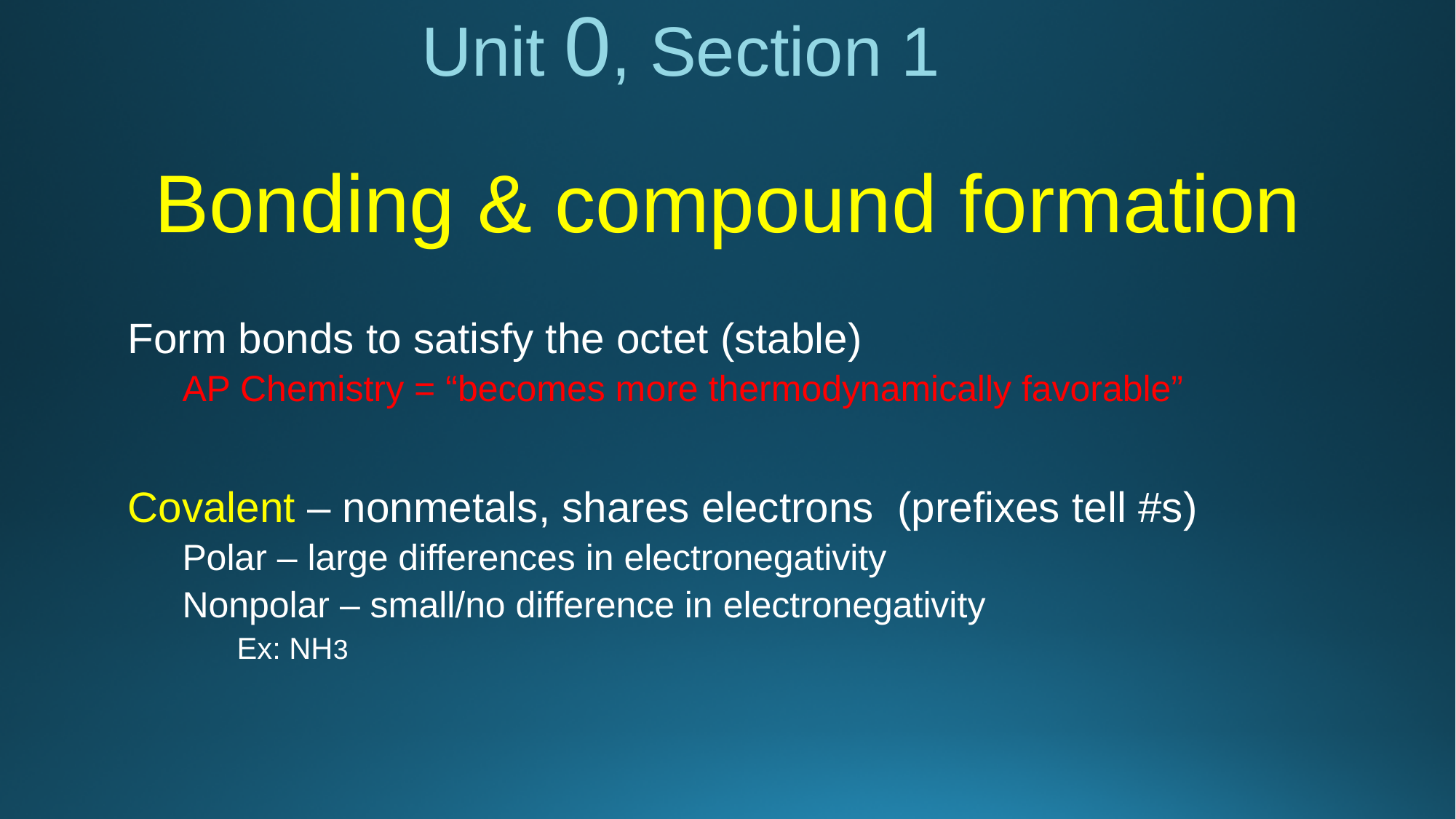

Unit 0, Section 1
# Bonding & compound formation
Form bonds to satisfy the octet (stable)
AP Chemistry = “becomes more thermodynamically favorable”

Covalent – nonmetals, shares electrons  (prefixes tell #s)
Polar – large differences in electronegativity
Nonpolar – small/no difference in electronegativity
Ex: NH3